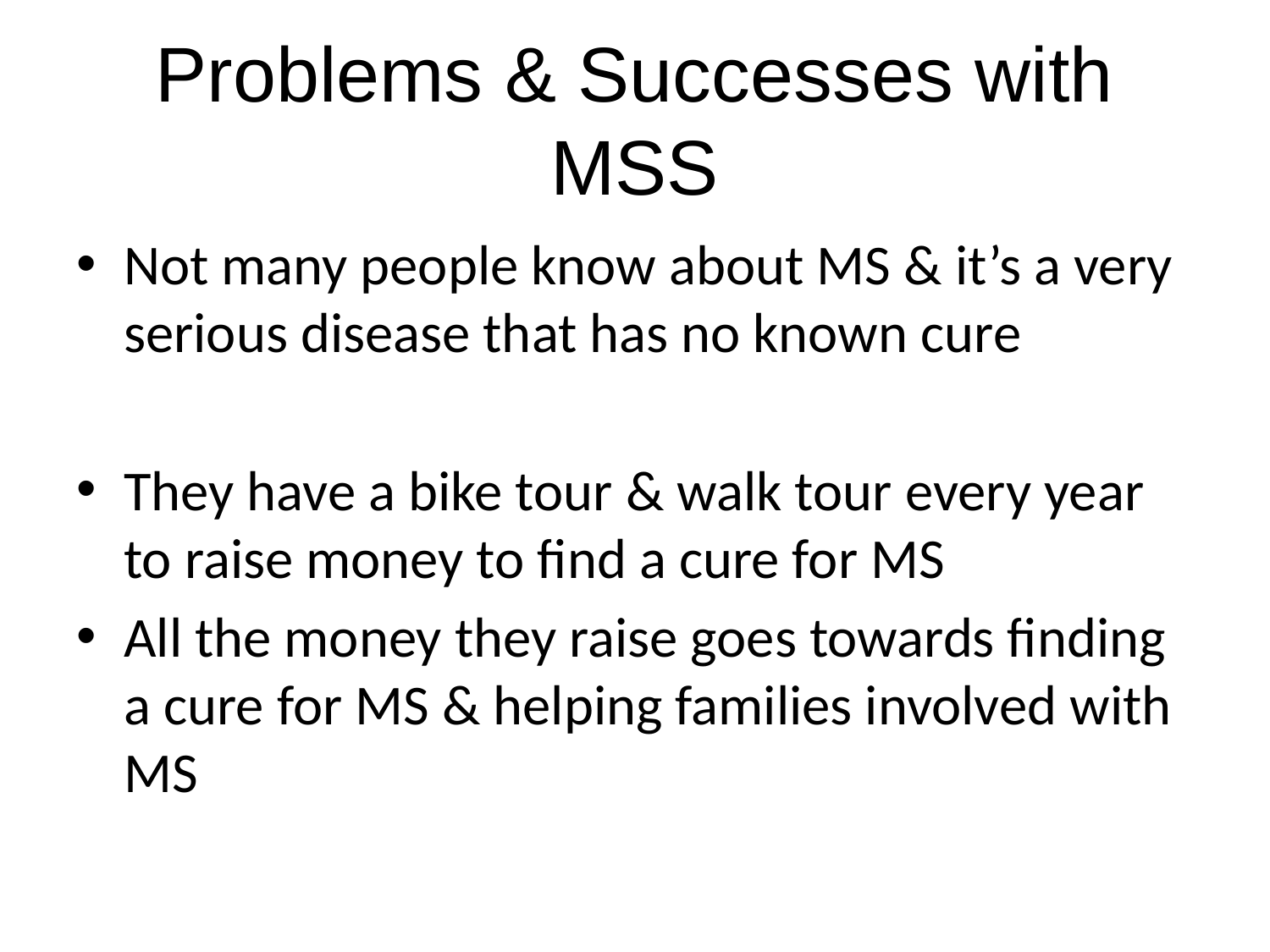

# Problems & Successes with MSS
Not many people know about MS & it’s a very serious disease that has no known cure

They have a bike tour & walk tour every year to raise money to find a cure for MS
All the money they raise goes towards finding a cure for MS & helping families involved with MS